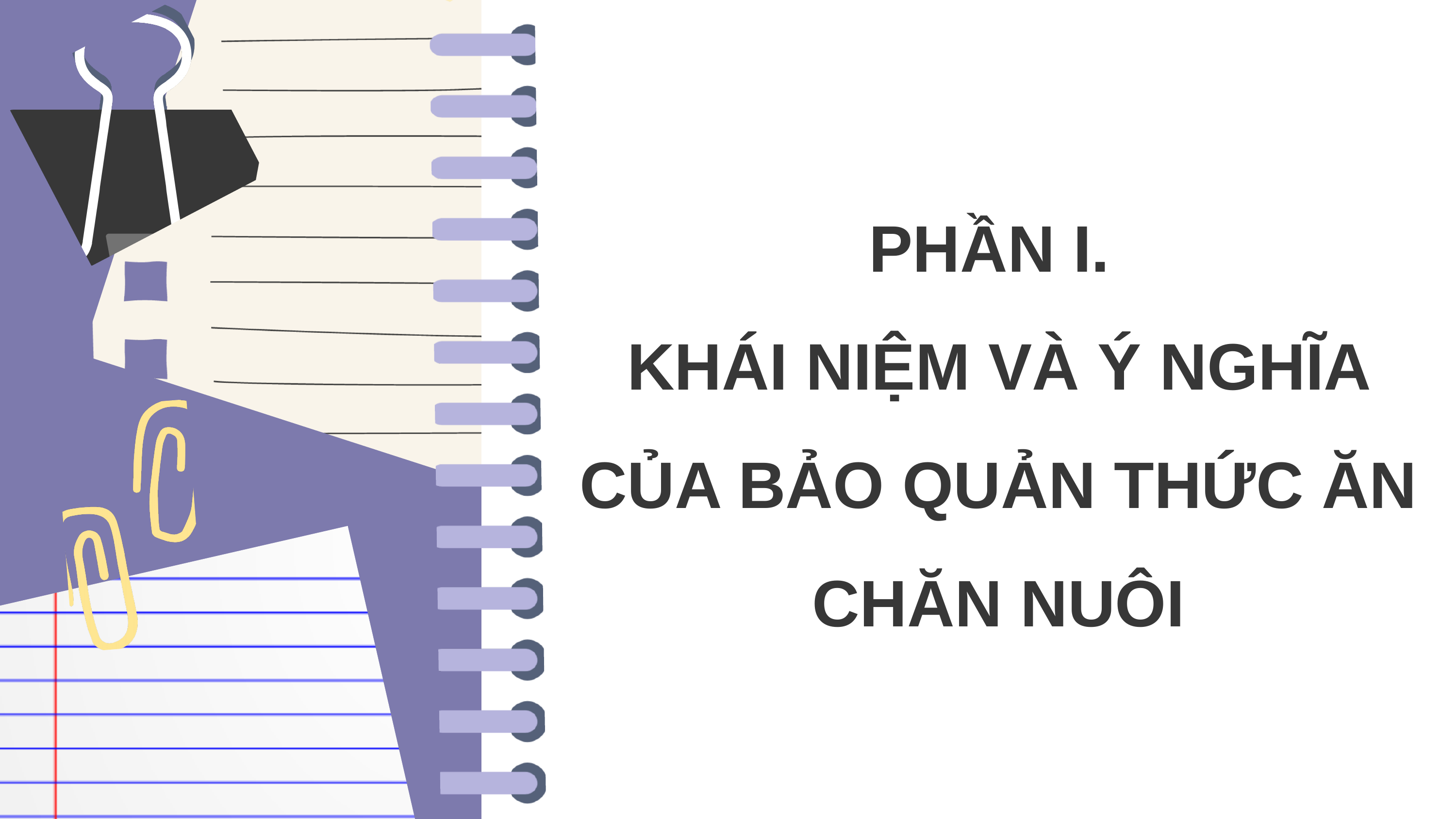

PHẦN I.
KHÁI NIỆM VÀ Ý NGHĨA CỦA BẢO QUẢN THỨC ĂN CHĂN NUÔI